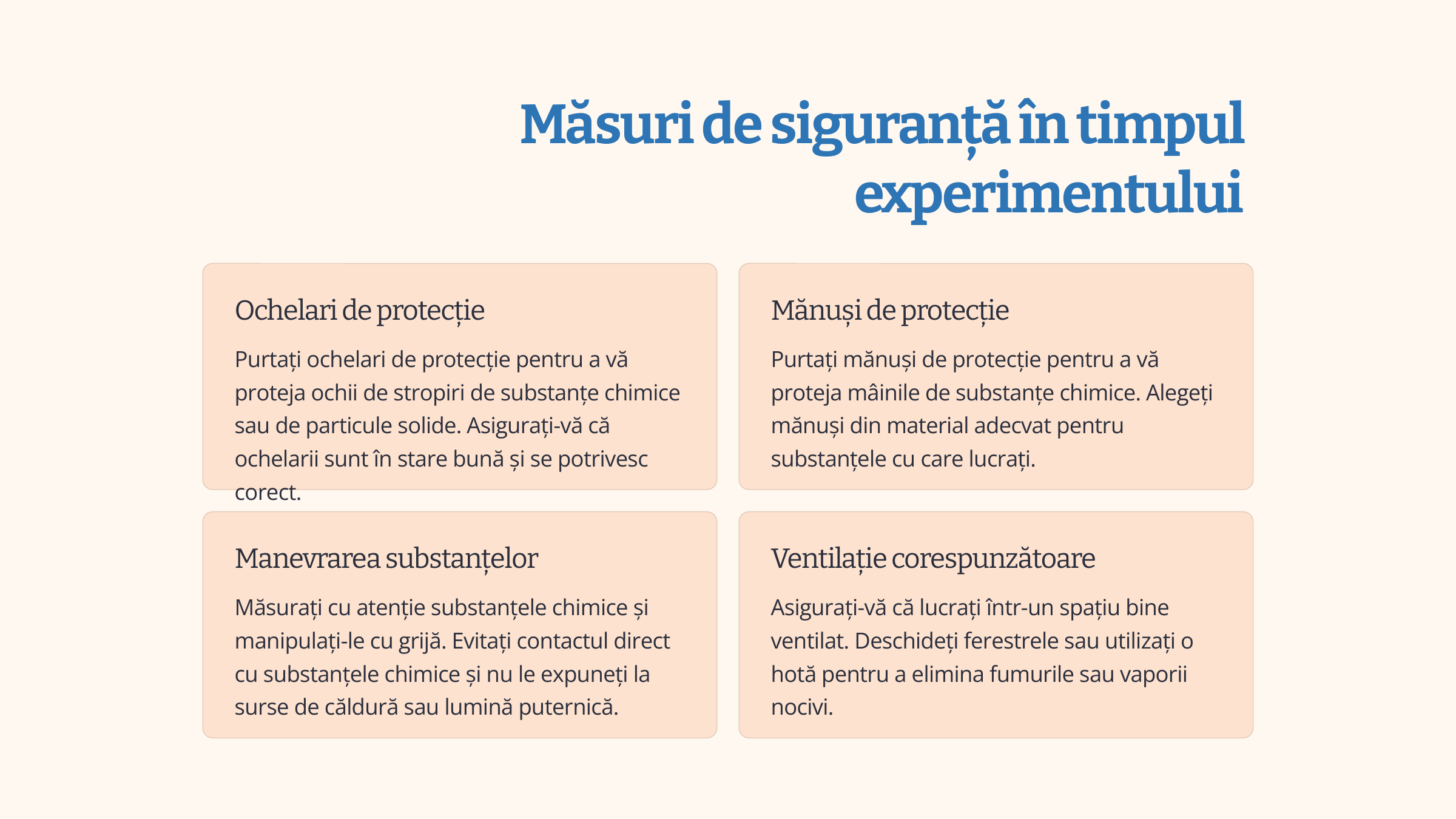

Măsuri de siguranță în timpul experimentului

Ochelari de protecție
Mănuși de protecție
Purtați ochelari de protecție pentru a vă proteja ochii de stropiri de substanțe chimice sau de particule solide. Asigurați-vă că ochelarii sunt în stare bună și se potrivesc corect.
Purtați mănuși de protecție pentru a vă proteja mâinile de substanțe chimice. Alegeți mănuși din material adecvat pentru substanțele cu care lucrați.

Manevrarea substanțelor
Ventilație corespunzătoare
Măsurați cu atenție substanțele chimice și manipulați-le cu grijă. Evitați contactul direct cu substanțele chimice și nu le expuneți la surse de căldură sau lumină puternică.
Asigurați-vă că lucrați într-un spațiu bine ventilat. Deschideți ferestrele sau utilizați o hotă pentru a elimina fumurile sau vaporii nocivi.